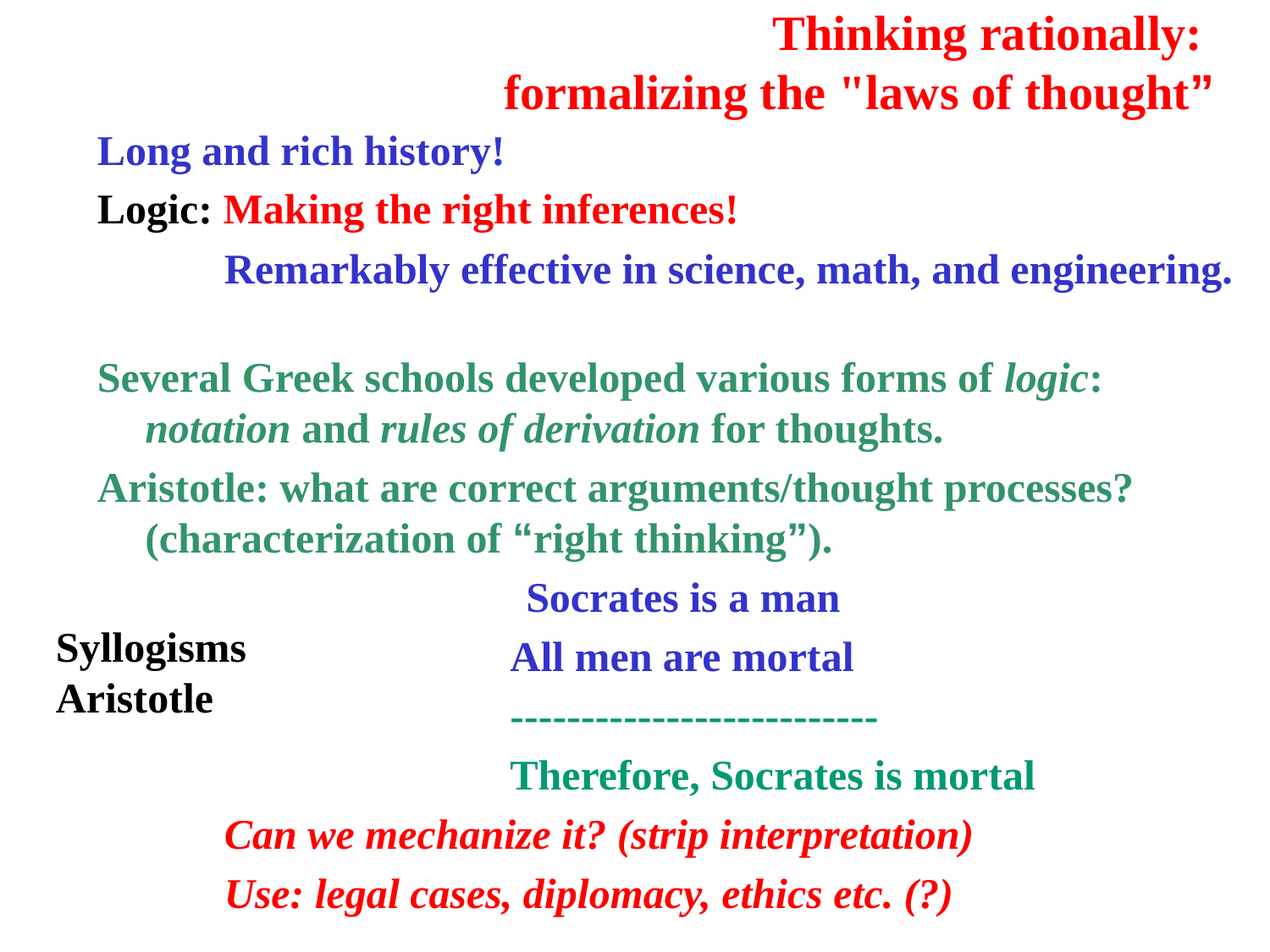

# Thinking rationally: formalizing the "laws of thought”
Long and rich history!
Logic: Making the right inferences!
            Remarkably effective in science, math, and engineering.

Several Greek schools developed various forms of logic: notation and rules of derivation for thoughts.
Aristotle: what are correct arguments/thought processes? (characterization of “right thinking”).
				Socrates is a man
			All men are mortal
			--------------------------
			Therefore, Socrates is mortal
Can we mechanize it? (strip interpretation)
Use: legal cases, diplomacy, ethics etc. (?)

Syllogisms
Aristotle